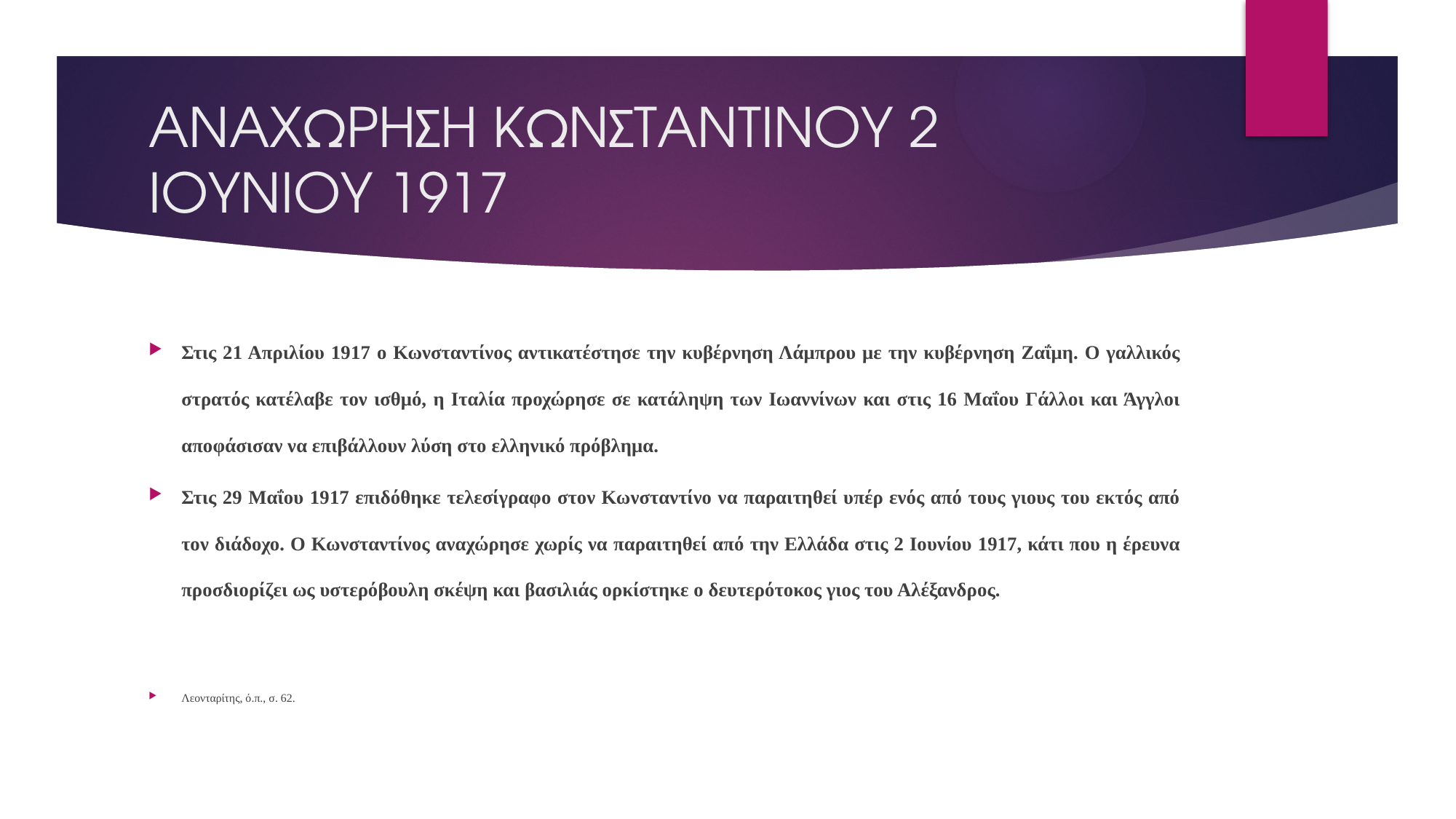

# ΑΝΑΧΩΡΗΣΗ ΚΩΝΣΤΑΝΤΙΝΟΥ 2 ΙΟΥΝΙΟΥ 1917
Στις 21 Απριλίου 1917 ο Κωνσταντίνος αντικατέστησε την κυβέρνηση Λάμπρου με την κυβέρνηση Ζαΐμη. Ο γαλλικός στρατός κατέλαβε τον ισθμό, η Ιταλία προχώρησε σε κατάληψη των Ιωαννίνων και στις 16 Μαΐου Γάλλοι και Άγγλοι αποφάσισαν να επιβάλλουν λύση στο ελληνικό πρόβλημα.
Στις 29 Μαΐου 1917 επιδόθηκε τελεσίγραφο στον Κωνσταντίνο να παραιτηθεί υπέρ ενός από τους γιους του εκτός από τον διάδοχο. Ο Κωνσταντίνος αναχώρησε χωρίς να παραιτηθεί από την Ελλάδα στις 2 Ιουνίου 1917, κάτι που η έρευνα προσδιορίζει ως υστερόβουλη σκέψη και βασιλιάς ορκίστηκε ο δευτερότοκος γιος του Αλέξανδρος.

Λεονταρίτης, ό.π., σ. 62.